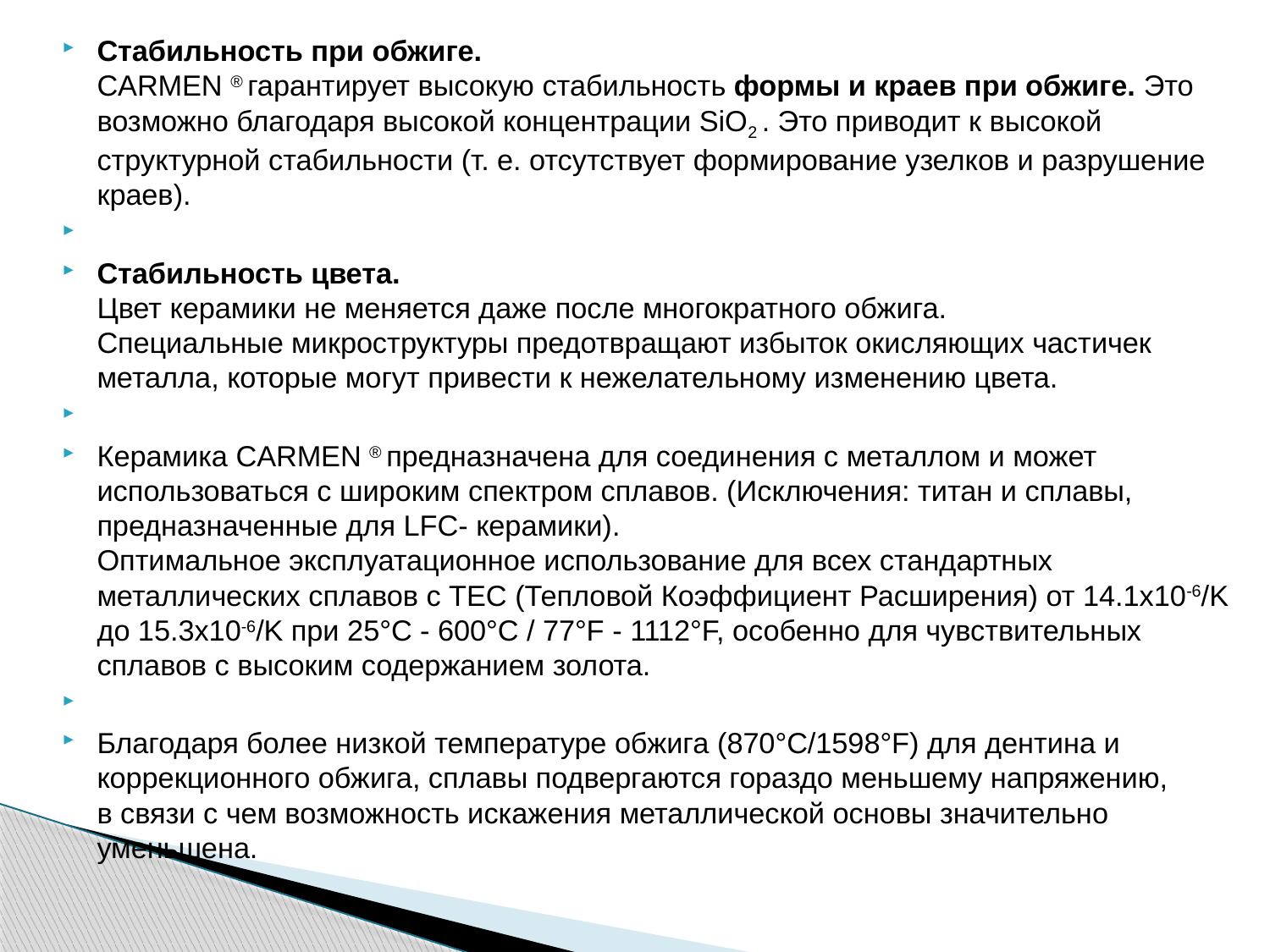

Стабильность при обжиге.
CARMEN ® гарантирует высокую стабильность формы и краев при обжиге. Это возможно благодаря высокой концентрации SiO2 . Это приводит к высокой структурной стабильности (т. е. отсутствует формирование узелков и разрушение краев).

Стабильность цвета.
Цвет керамики не меняется даже после многократного обжига. 
Специальные микроструктуры предотвращают избыток окисляющих частичек металла, которые могут привести к нежелательному изменению цвета.

Керамика CARMEN ® предназначена для соединения с металлом и может использоваться с широким спектром сплавов. (Исключения: титан и сплавы, предназначенные для LFC- керамики).
Оптимальное эксплуатационное использование для всех стандартных металлических сплавов с TEC (Тепловой Коэффициент Расширения) от 14.1x10-6/K до 15.3x10-6/K при 25°C - 600°C / 77°F - 1112°F, особенно для чувствительных сплавов с высоким содержанием золота.

Благодаря более низкой температуре обжига (870°C/1598°F) для дентина и коррекционного обжига, сплавы подвергаются гораздо меньшему напряжению, в связи с чем возможность искажения металлической основы значительно уменьшена.